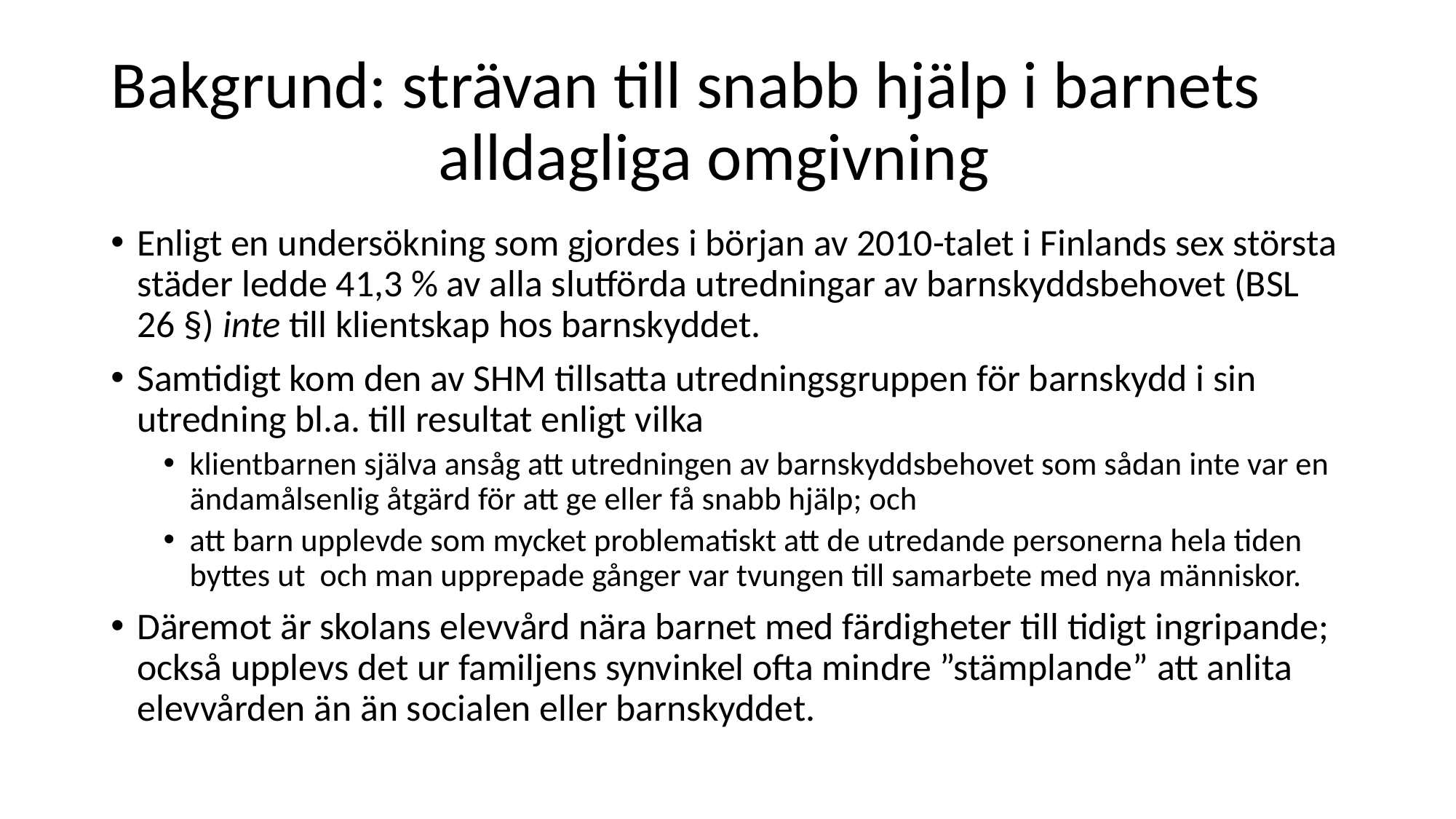

# Bakgrund: strävan till snabb hjälp i barnets 				alldagliga omgivning
Enligt en undersökning som gjordes i början av 2010-talet i Finlands sex största städer ledde 41,3 % av alla slutförda utredningar av barnskyddsbehovet (BSL 26 §) inte till klientskap hos barnskyddet.
Samtidigt kom den av SHM tillsatta utredningsgruppen för barnskydd i sin utredning bl.a. till resultat enligt vilka
klientbarnen själva ansåg att utredningen av barnskyddsbehovet som sådan inte var en ändamålsenlig åtgärd för att ge eller få snabb hjälp; och
att barn upplevde som mycket problematiskt att de utredande personerna hela tiden byttes ut  och man upprepade gånger var tvungen till samarbete med nya människor.
Däremot är skolans elevvård nära barnet med färdigheter till tidigt ingripande; också upplevs det ur familjens synvinkel ofta mindre ”stämplande” att anlita elevvården än än socialen eller barnskyddet.